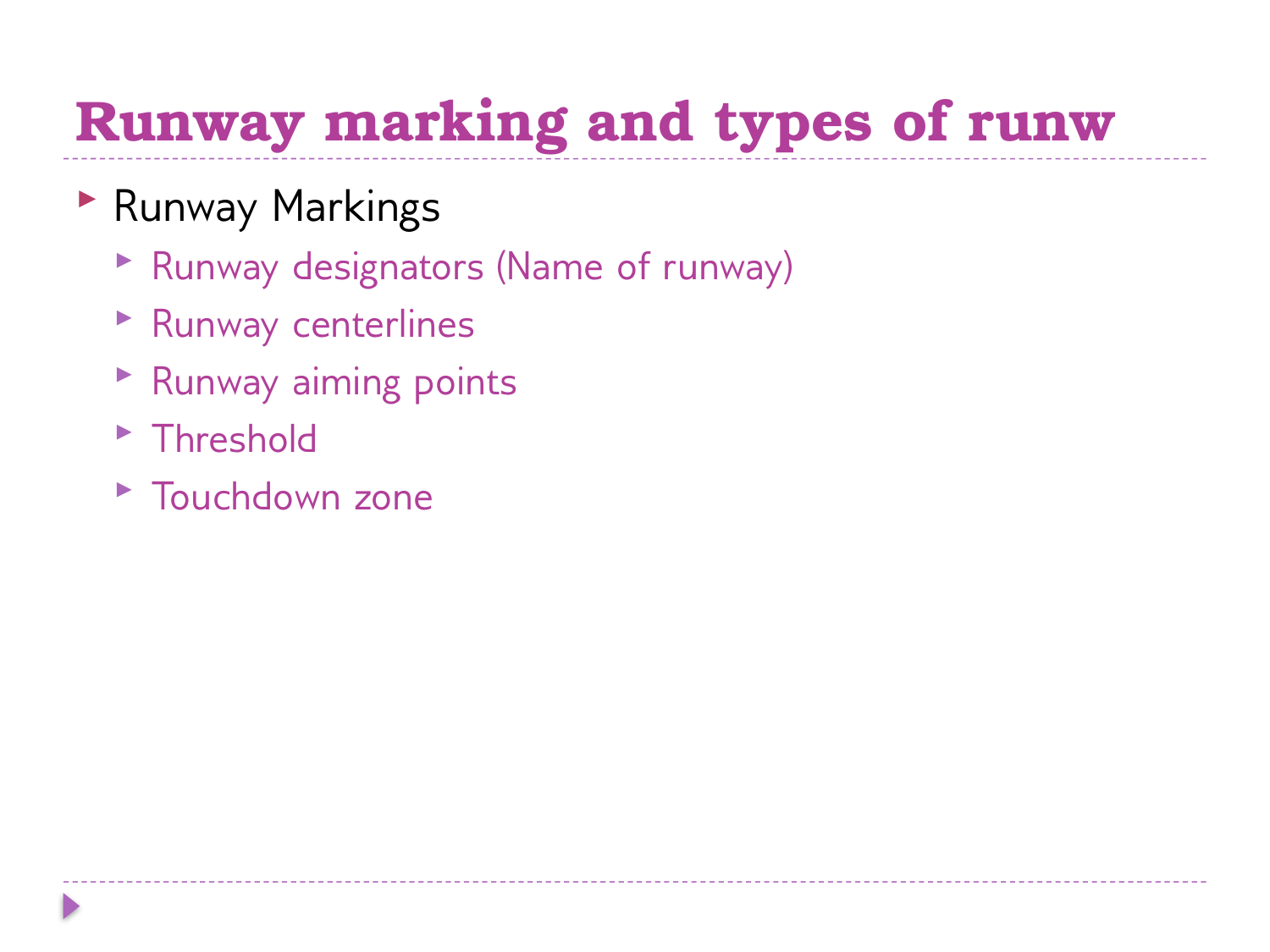

# Runway marking and types of runw
Runway Markings
Runway designators (Name of runway)
Runway centerlines
Runway aiming points
Threshold
Touchdown zone